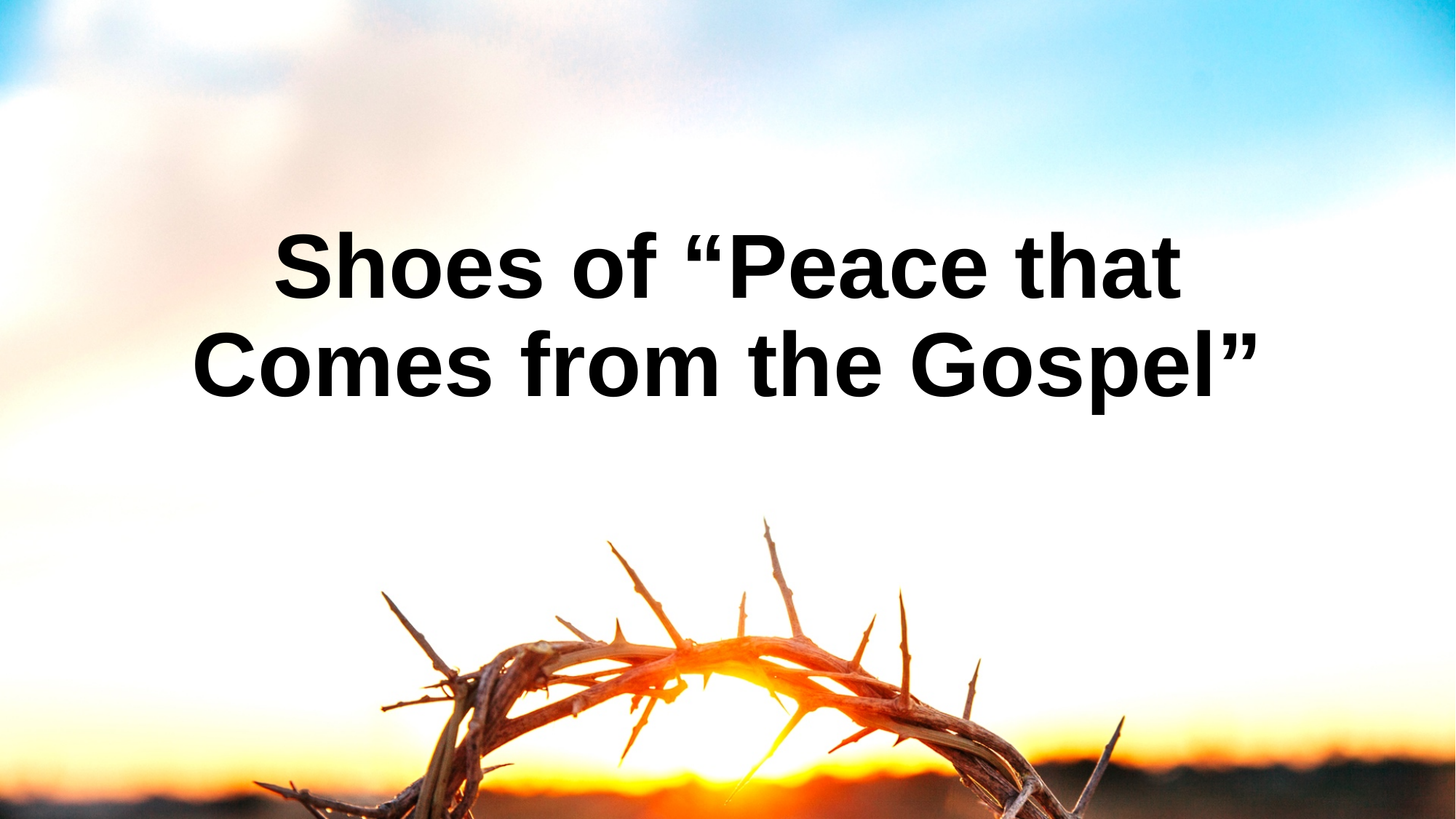

# Shoes of “Peace that Comes from the Gospel”